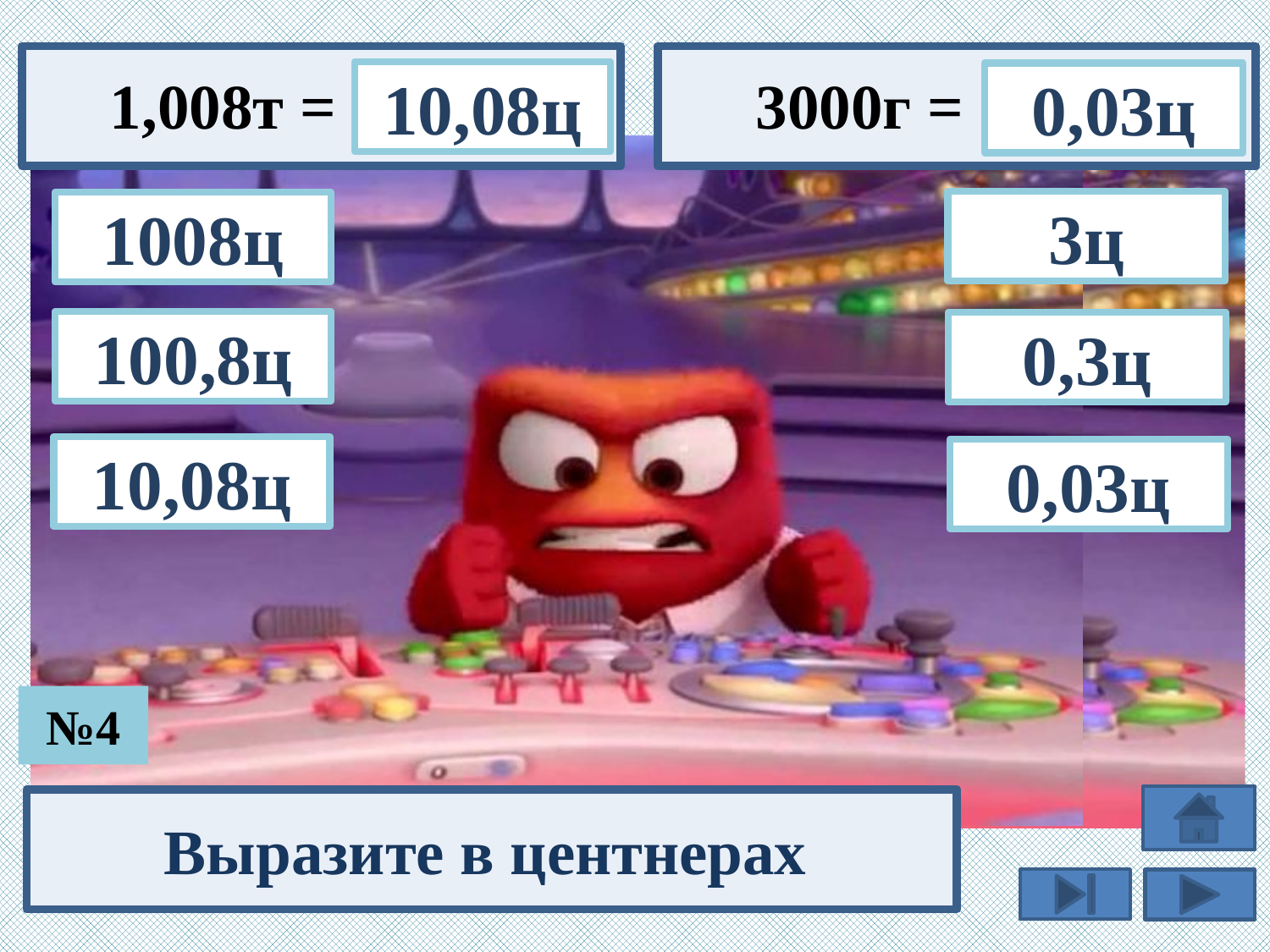

1,008т =
      3000г =
10,08ц
0,03ц
3ц
1008ц
100,8ц
0,3ц
10,08ц
0,03ц
№4

Выразите в центнерах